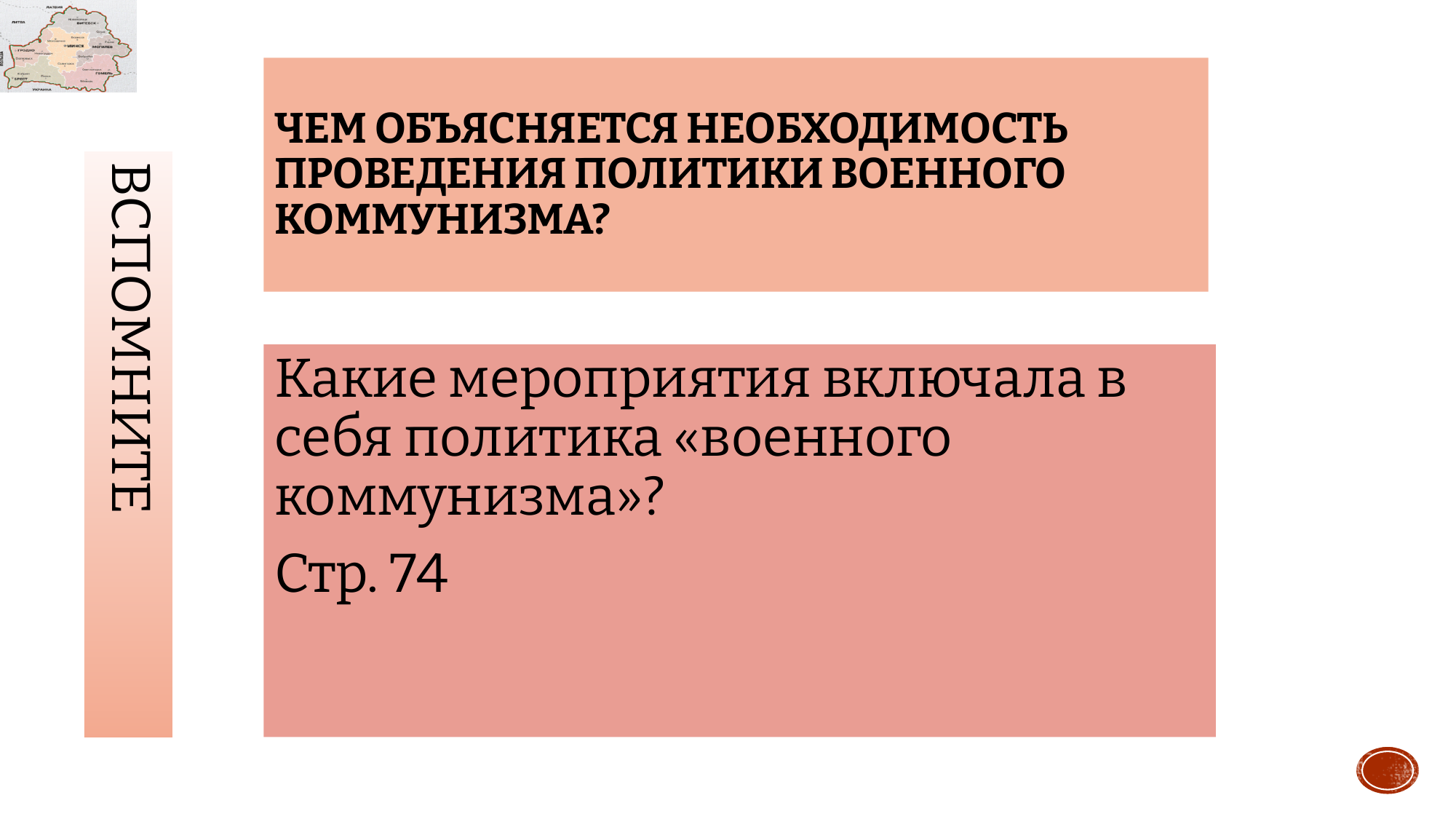

# Чем объясняется необходимость проведения политики военного коммунизма?
ВСПОМНИТЕ
Какие мероприятия включала в себя политика «военного коммунизма»?
Стр. 74